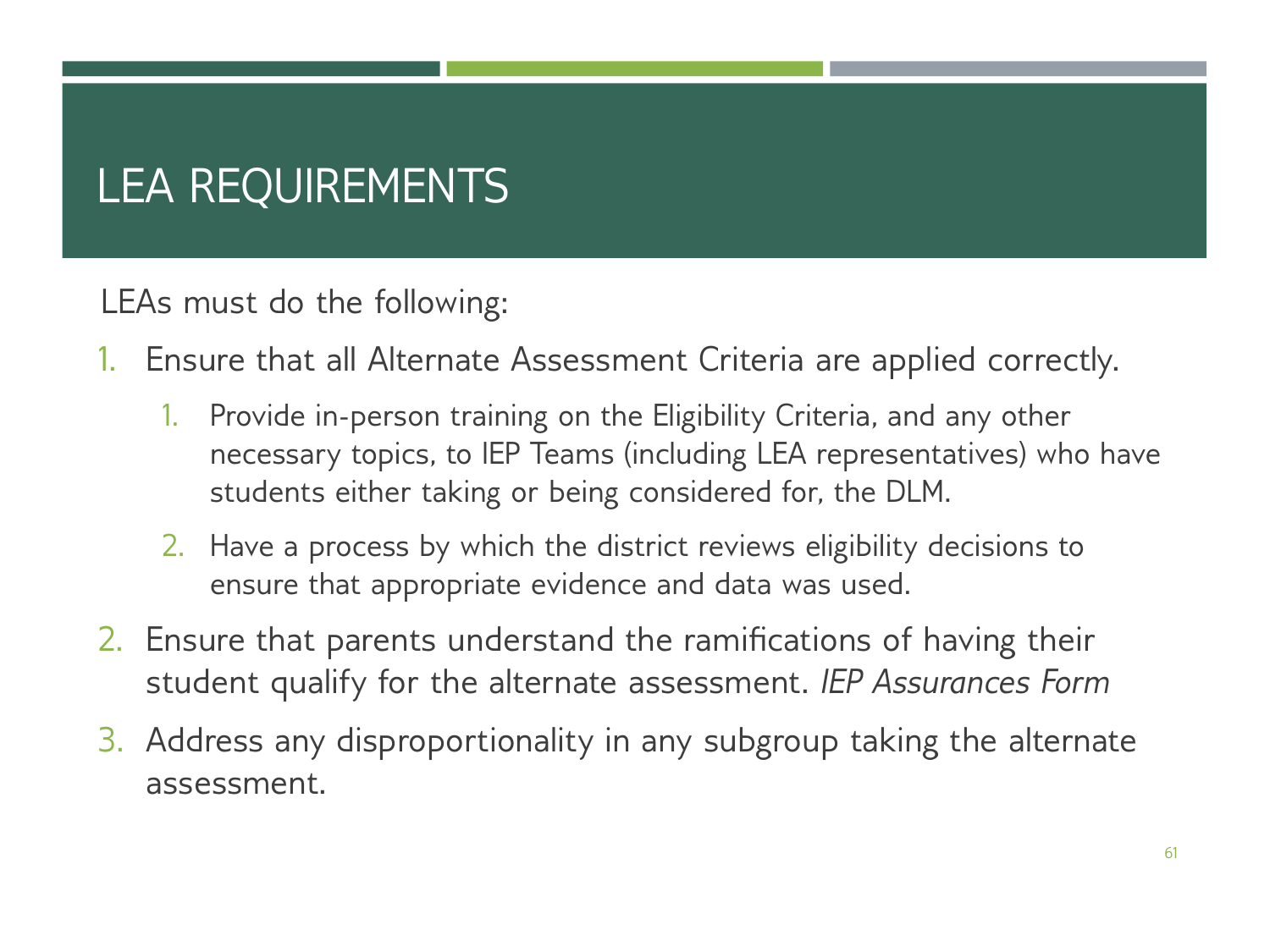

# LEA REQUIREMENTS
LEAs must do the following:
Ensure that all Alternate Assessment Criteria are applied correctly.
Provide in-person training on the Eligibility Criteria, and any other necessary topics, to IEP Teams (including LEA representatives) who have students either taking or being considered for, the DLM.
Have a process by which the district reviews eligibility decisions to ensure that appropriate evidence and data was used.
Ensure that parents understand the ramifications of having their student qualify for the alternate assessment. IEP Assurances Form
Address any disproportionality in any subgroup taking the alternate assessment.

61